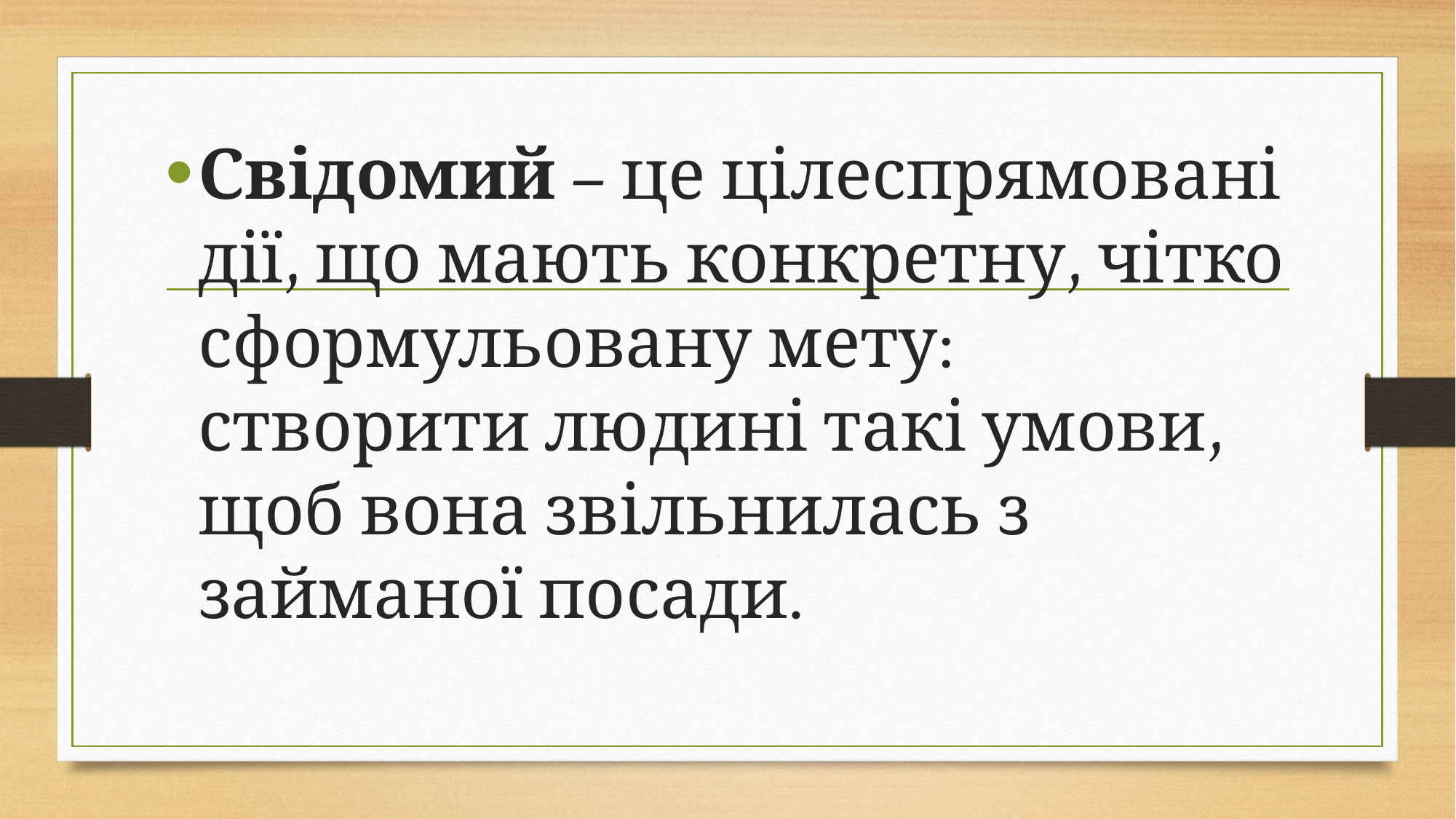

Свідомий – це цілеспрямовані дії, що мають конкретну, чітко сформульовану мету: створити людині такі умови, щоб вона звільнилась з займаної посади.